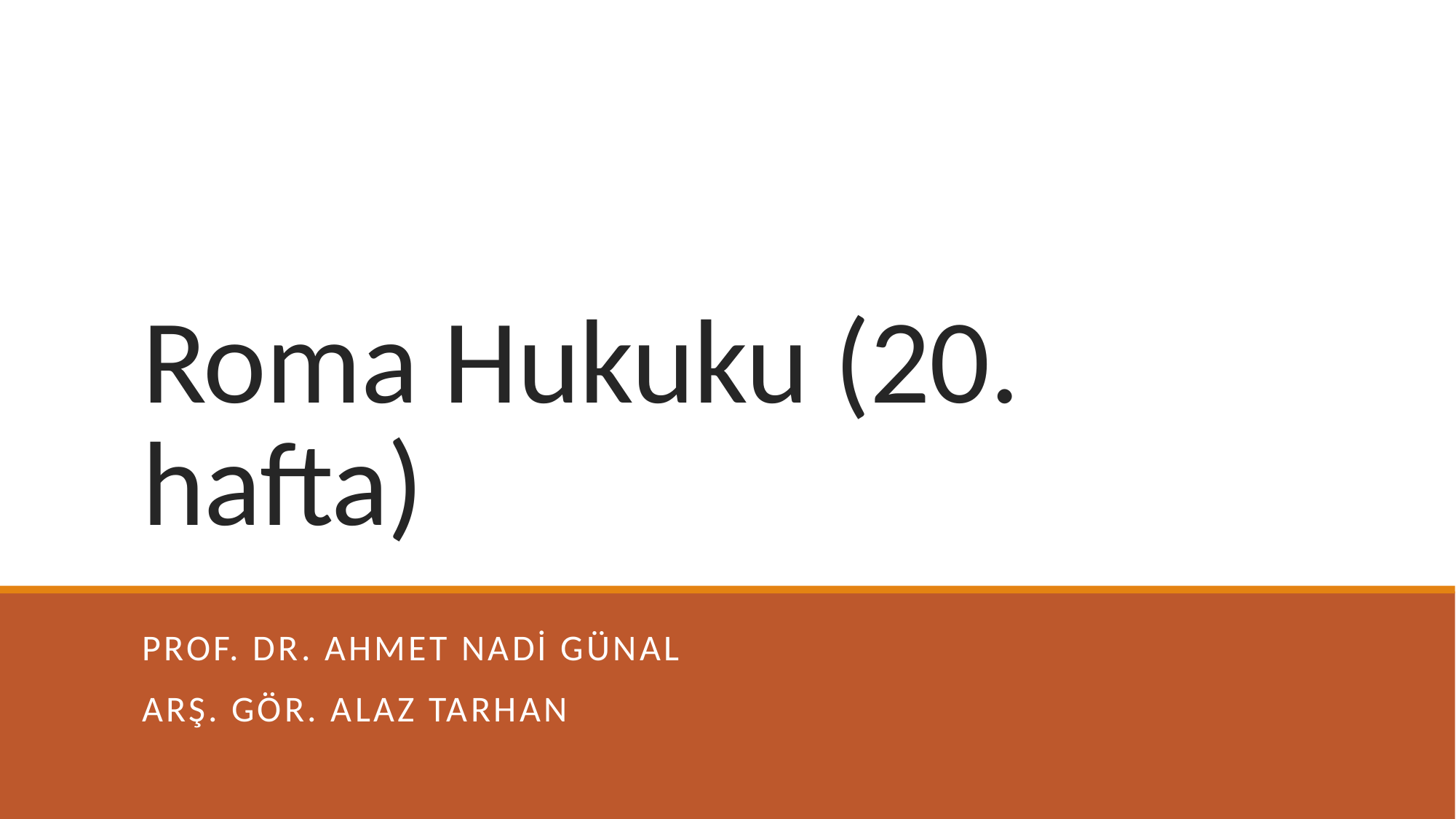

# Roma Hukuku (20. hafta)

Prof. Dr. Ahmet Nadi GÜNAL
Arş. Gör. Alaz TARHAN